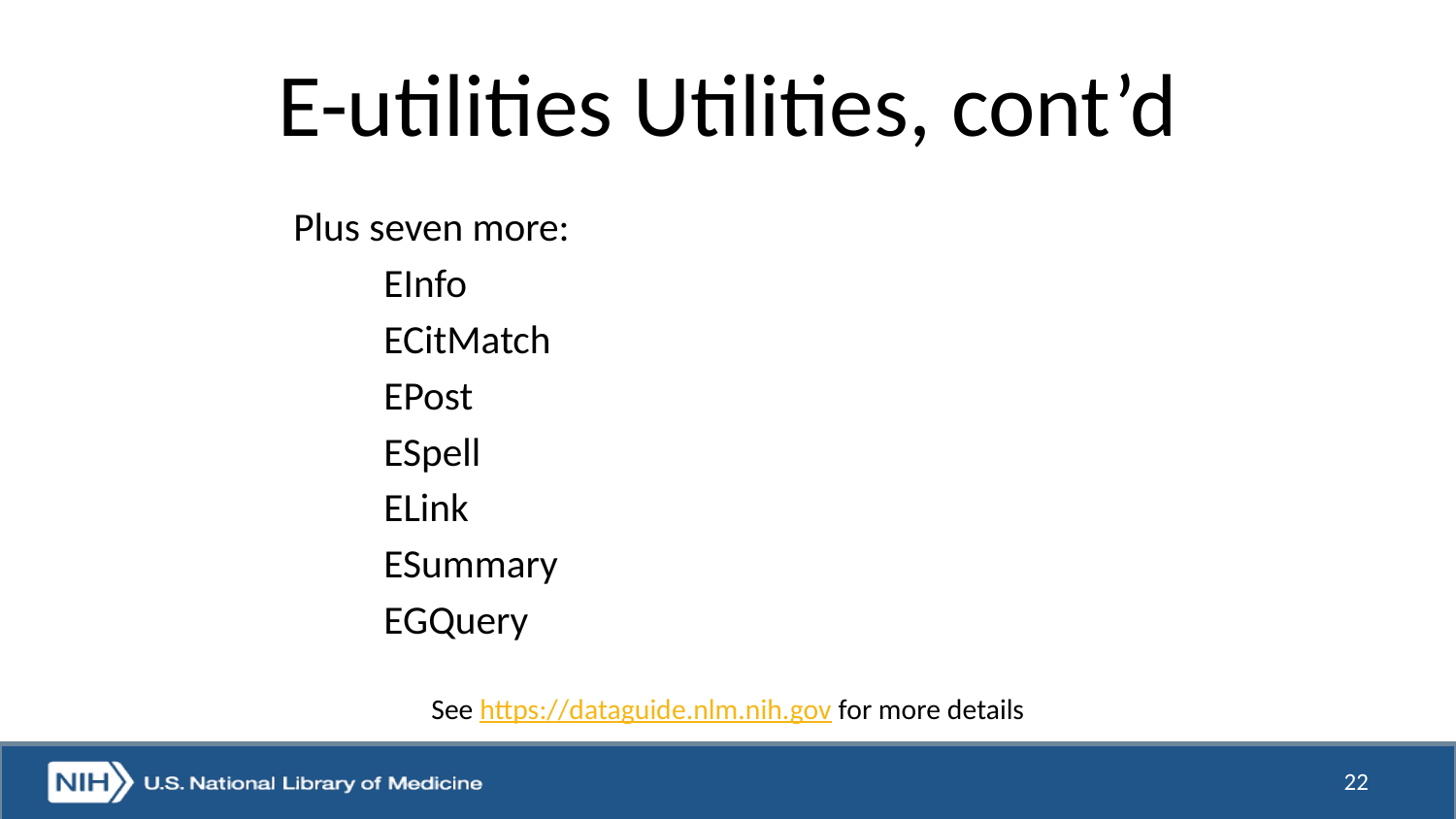

# E-utilities Utilities, cont’d
Plus seven more:
	EInfo
	ECitMatch
	EPost
	ESpell
	ELink
	ESummary
	EGQuery

See https://dataguide.nlm.nih.gov for more details
22